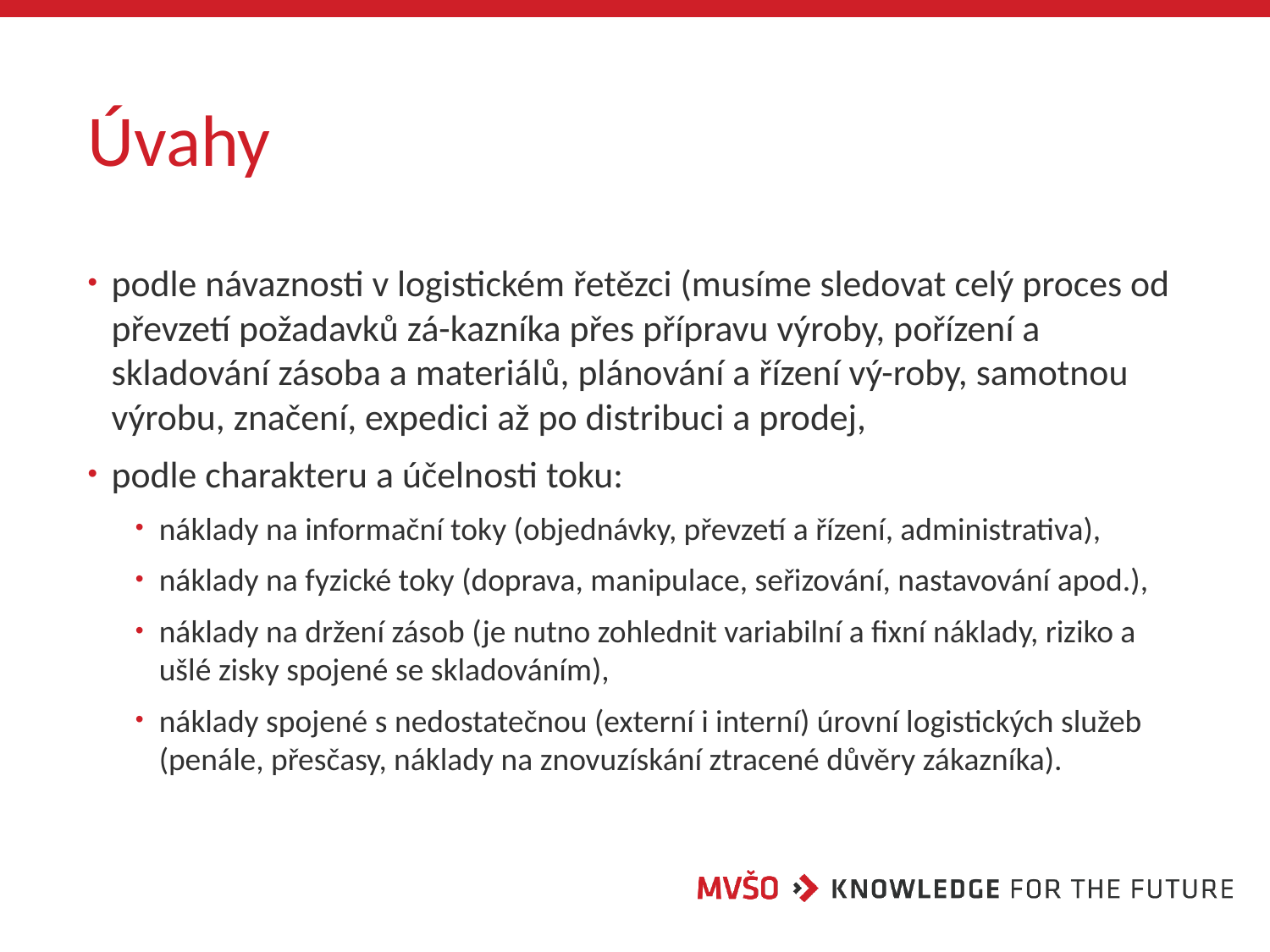

# Úvahy
podle návaznosti v logistickém řetězci (musíme sledovat celý proces od převzetí požadavků zá-kazníka přes přípravu výroby, pořízení a skladování zásoba a materiálů, plánování a řízení vý-roby, samotnou výrobu, značení, expedici až po distribuci a prodej,
podle charakteru a účelnosti toku:
náklady na informační toky (objednávky, převzetí a řízení, administrativa),
náklady na fyzické toky (doprava, manipulace, seřizování, nastavování apod.),
náklady na držení zásob (je nutno zohlednit variabilní a fixní náklady, riziko a ušlé zisky spojené se skladováním),
náklady spojené s nedostatečnou (externí i interní) úrovní logistických služeb (penále, přesčasy, náklady na znovuzískání ztracené důvěry zákazníka).